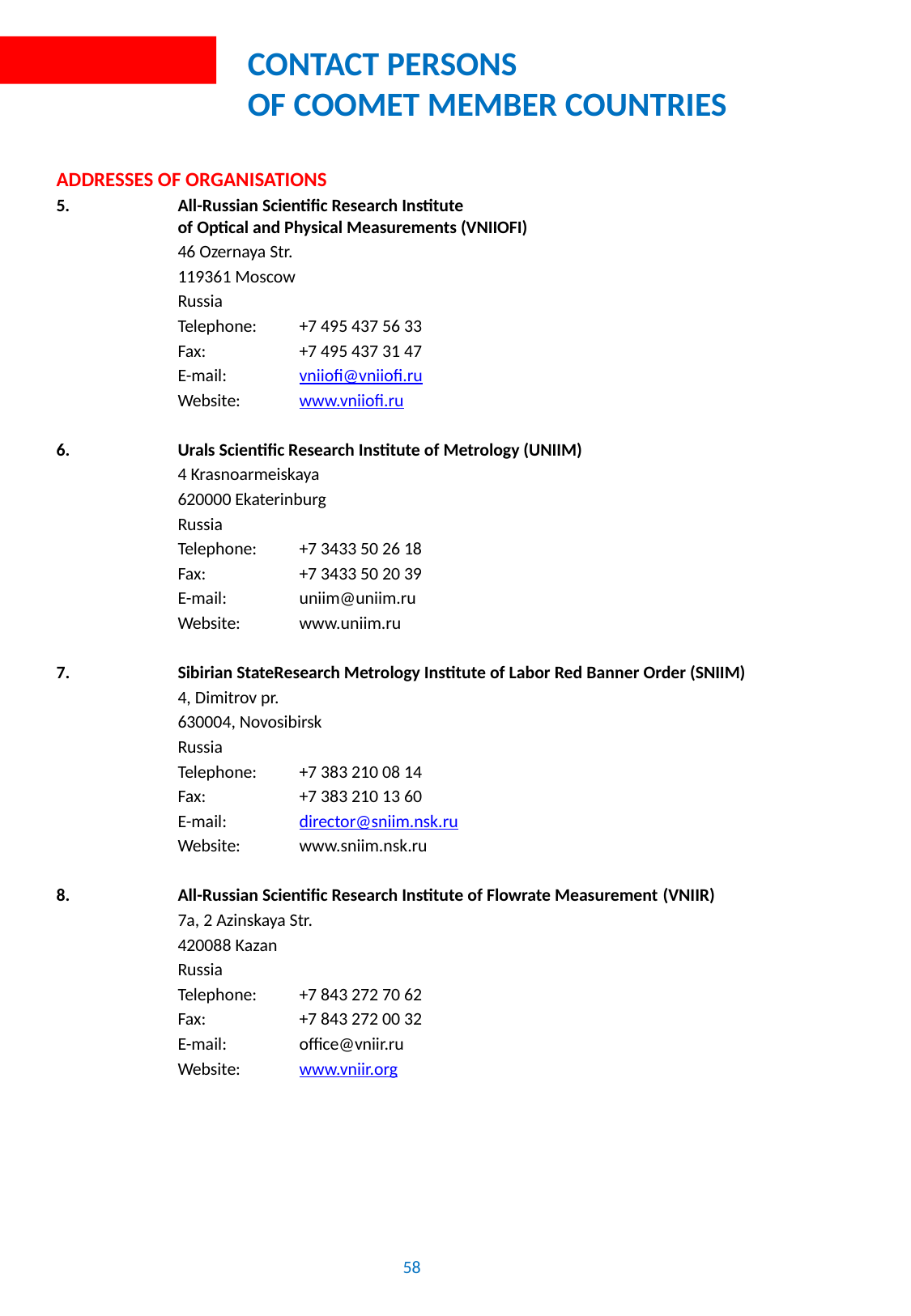

# Contact persons of COOMET member countries
Addresses of organisations
5.	All-Russian Scientific Research Institute
	of Optical and Physical Measurements (VNIIOFI)
	46 Ozernaya Str.
	119361 Moscow
	Russia
	Telephone:	+7 495 437 56 33
	Fax:	+7 495 437 31 47
	E-mail:	vniiofi@vniiofi.ru
	Website:	www.vniiofi.ru

6.	Urals Scientific Research Institute of Metrology (UNIIM)
	4 Krasnoarmeiskaya
	620000 Ekaterinburg
	Russia
	Telephone:	+7 3433 50 26 18
	Fax:	+7 3433 50 20 39
	E-mail:	uniim@uniim.ru
	Website:	www.uniim.ru

7.	Sibirian StateResearch Metrology Institute of Labor Red Banner Order (SNIIM)
	4, Dimitrov pr.
	630004, Novosibirsk
	Russia
	Telephone:	+7 383 210 08 14
	Fax:	+7 383 210 13 60
	E-mail:	director@sniim.nsk.ru
	Website:	www.sniim.nsk.ru

8.	All-Russian Scientific Research Institute of Flowrate Measurement (VNIIR)
	7a, 2 Azinskaya Str.
	420088 Kazan
	Russia
	Telephone:	+7 843 272 70 62
	Fax:	+7 843 272 00 32
	E-mail:	office@vniir.ru
	Website:	www.vniir.org